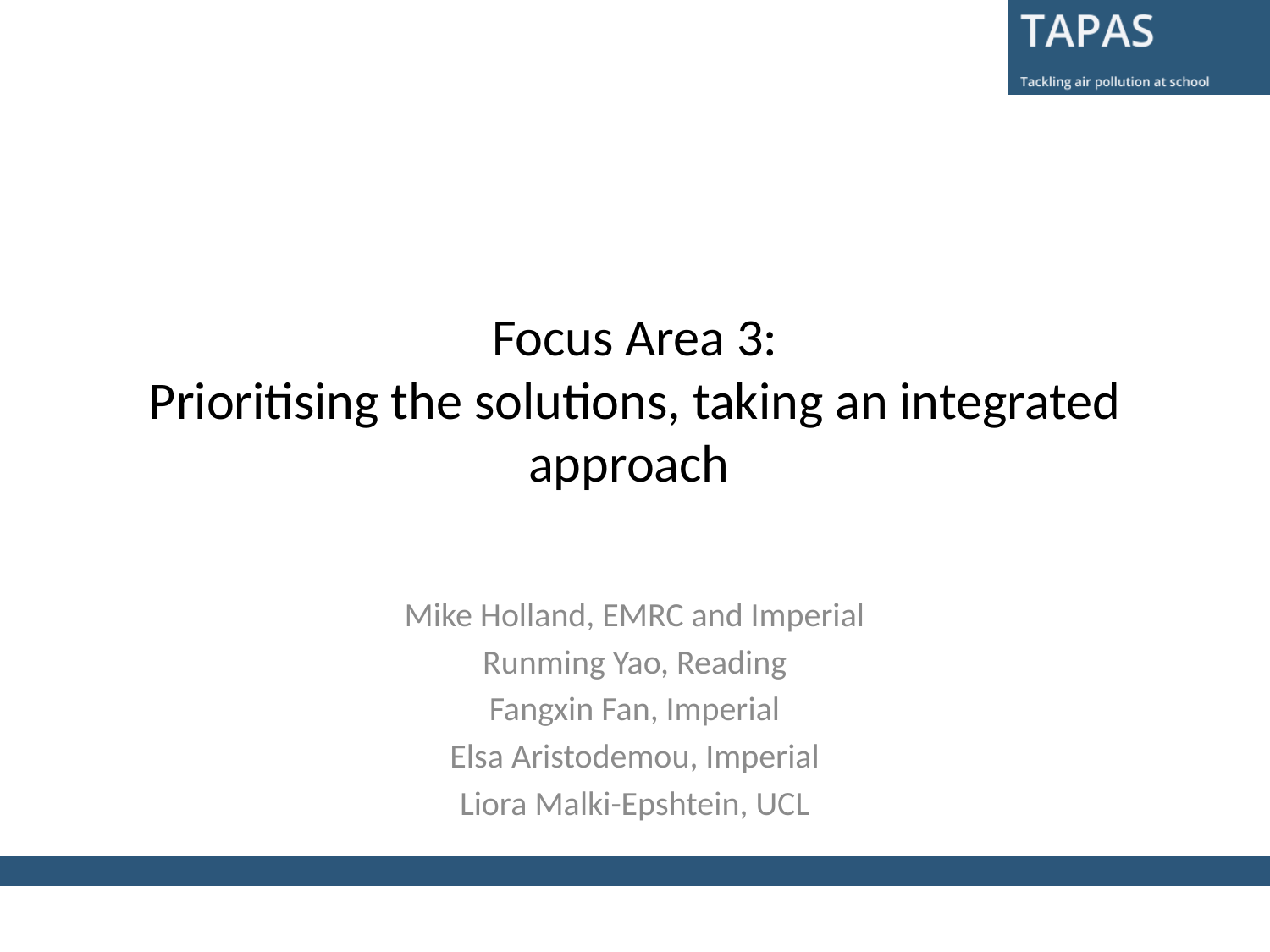

# Focus Area 3: Prioritising the solutions, taking an integrated approach
Mike Holland, EMRC and Imperial
Runming Yao, Reading
Fangxin Fan, Imperial
Elsa Aristodemou, Imperial
Liora Malki-Epshtein, UCL